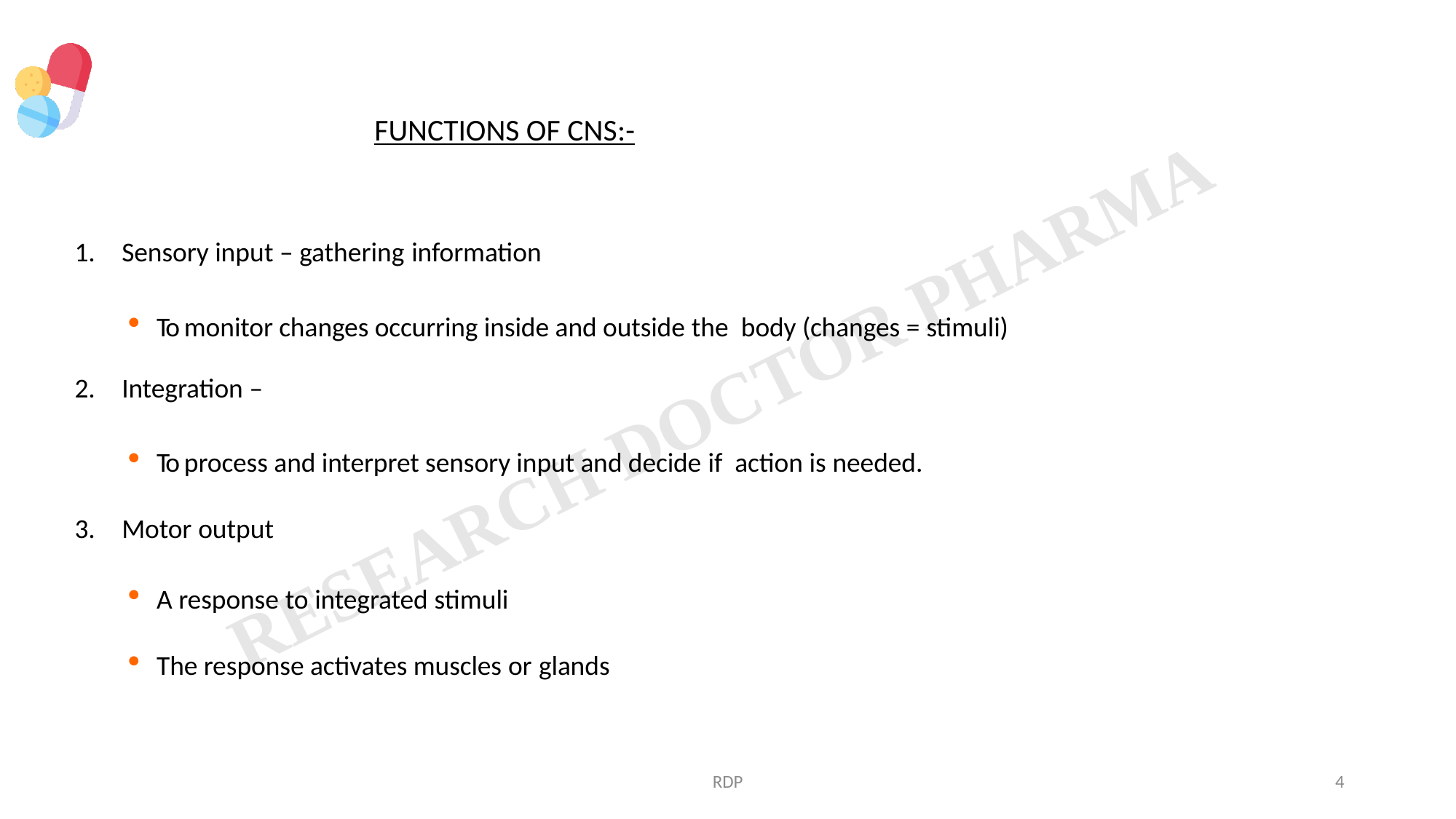

# FUNCTIONS OF CNS:-
Sensory input – gathering information
To monitor changes occurring inside and outside the  body (changes = stimuli)
Integration –
To process and interpret sensory input and decide if  action is needed.
Motor output
A response to integrated stimuli
The response activates muscles or glands
RDP
4